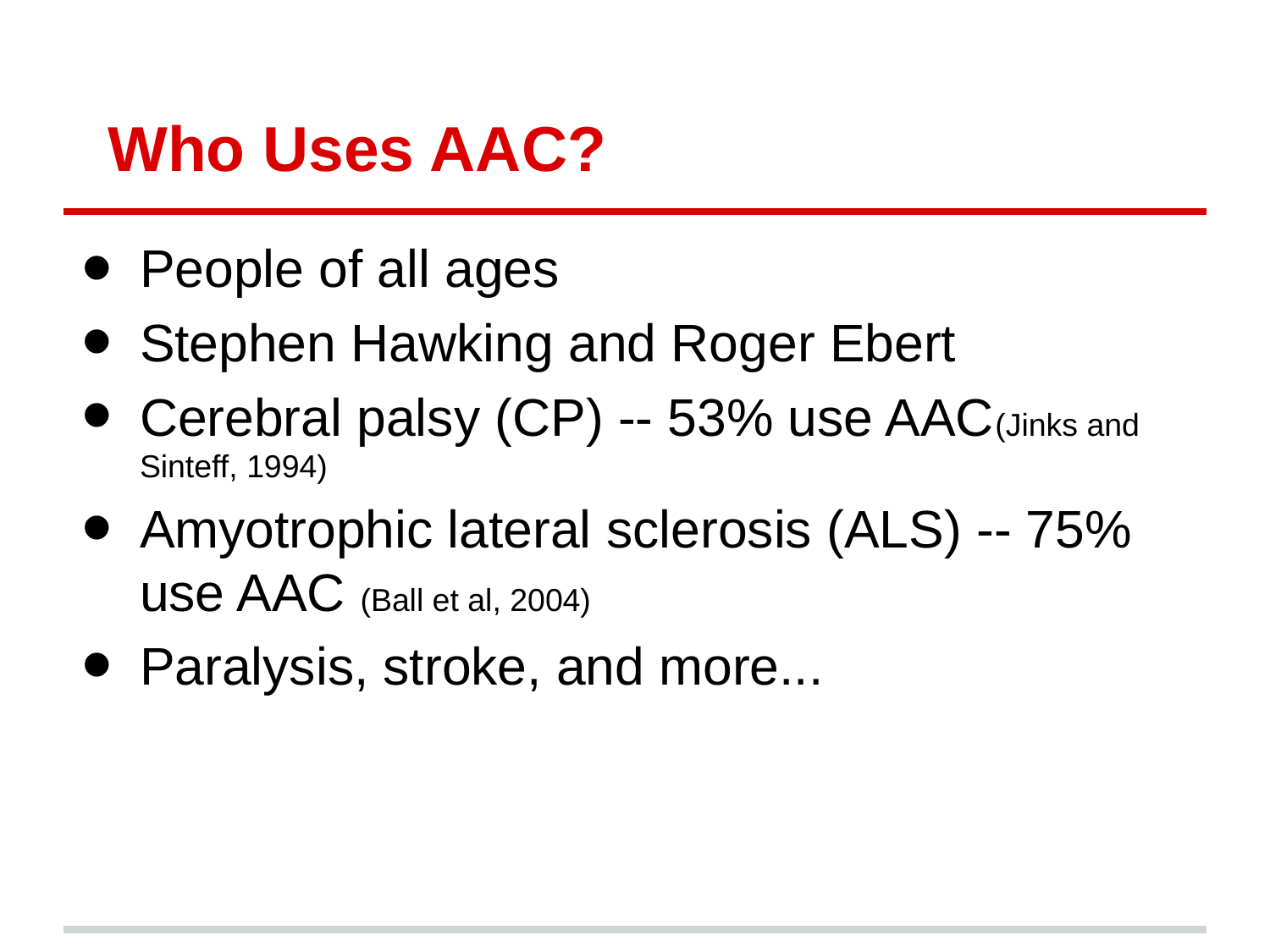

# Who Uses AAC?
People of all ages
Stephen Hawking and Roger Ebert
Cerebral palsy (CP) -- 53% use AAC(Jinks and Sinteff, 1994)
Amyotrophic lateral sclerosis (ALS) -- 75% use AAC (Ball et al, 2004)
Paralysis, stroke, and more...